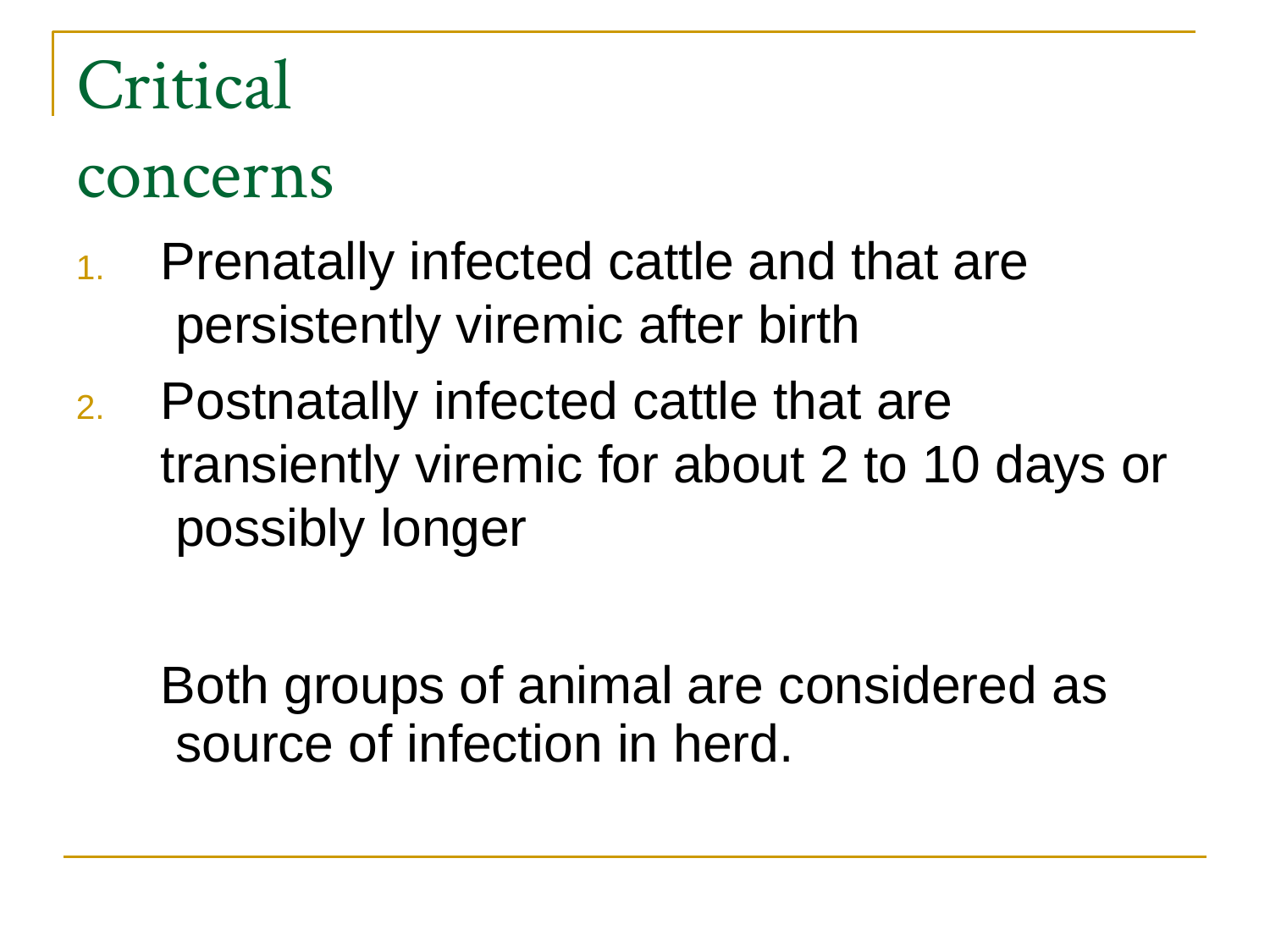

# Critical concerns
Prenatally infected cattle and that are  persistently viremic after birth
Postnatally infected cattle that are  transiently viremic for about 2 to 10 days or  possibly longer

Both groups of animal are considered as  source of infection in herd.